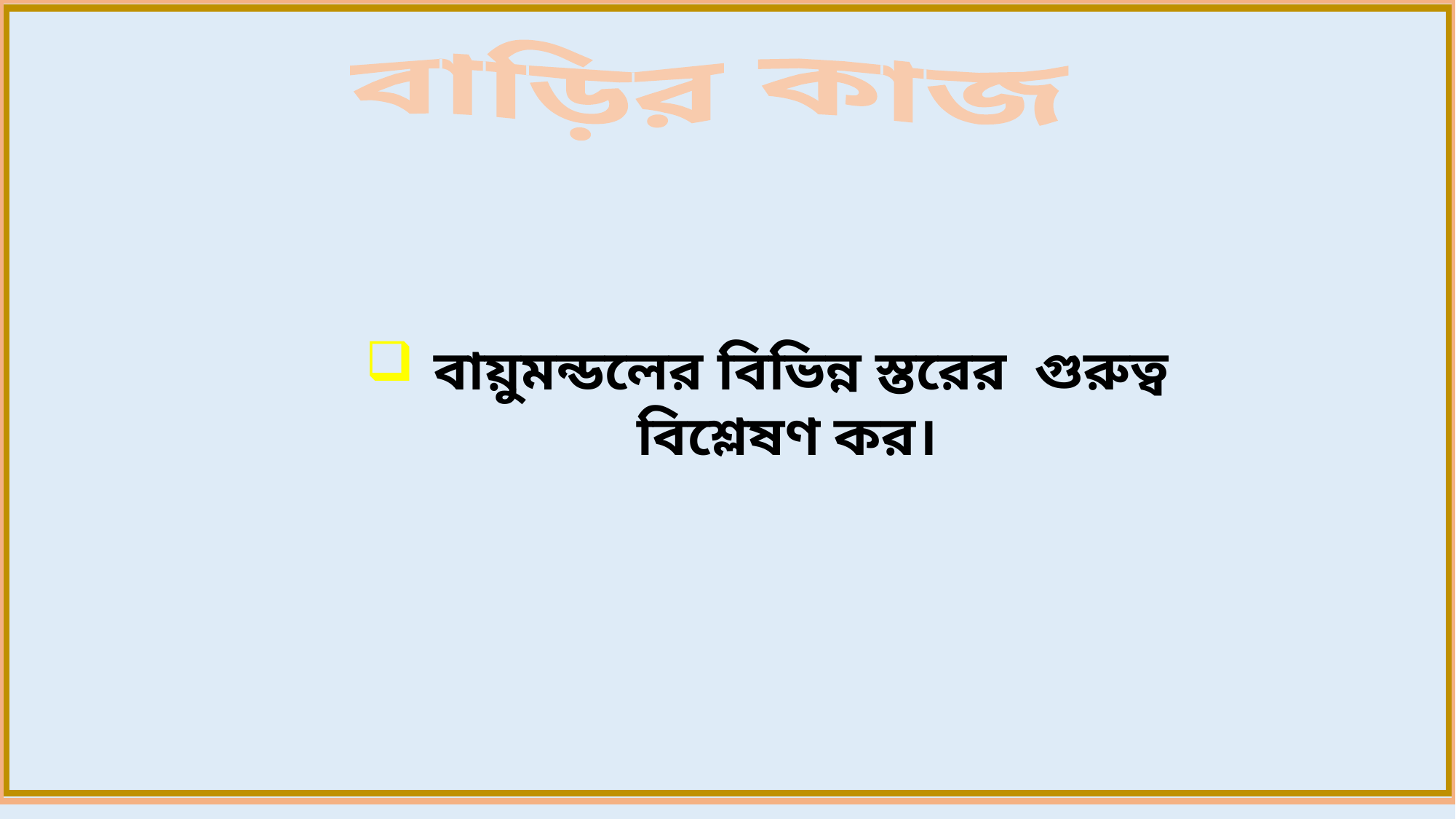

বাড়ির কাজ
 বায়ুমন্ডলের বিভিন্ন স্তরের  গুরুত্ব বিশ্লেষণ কর।